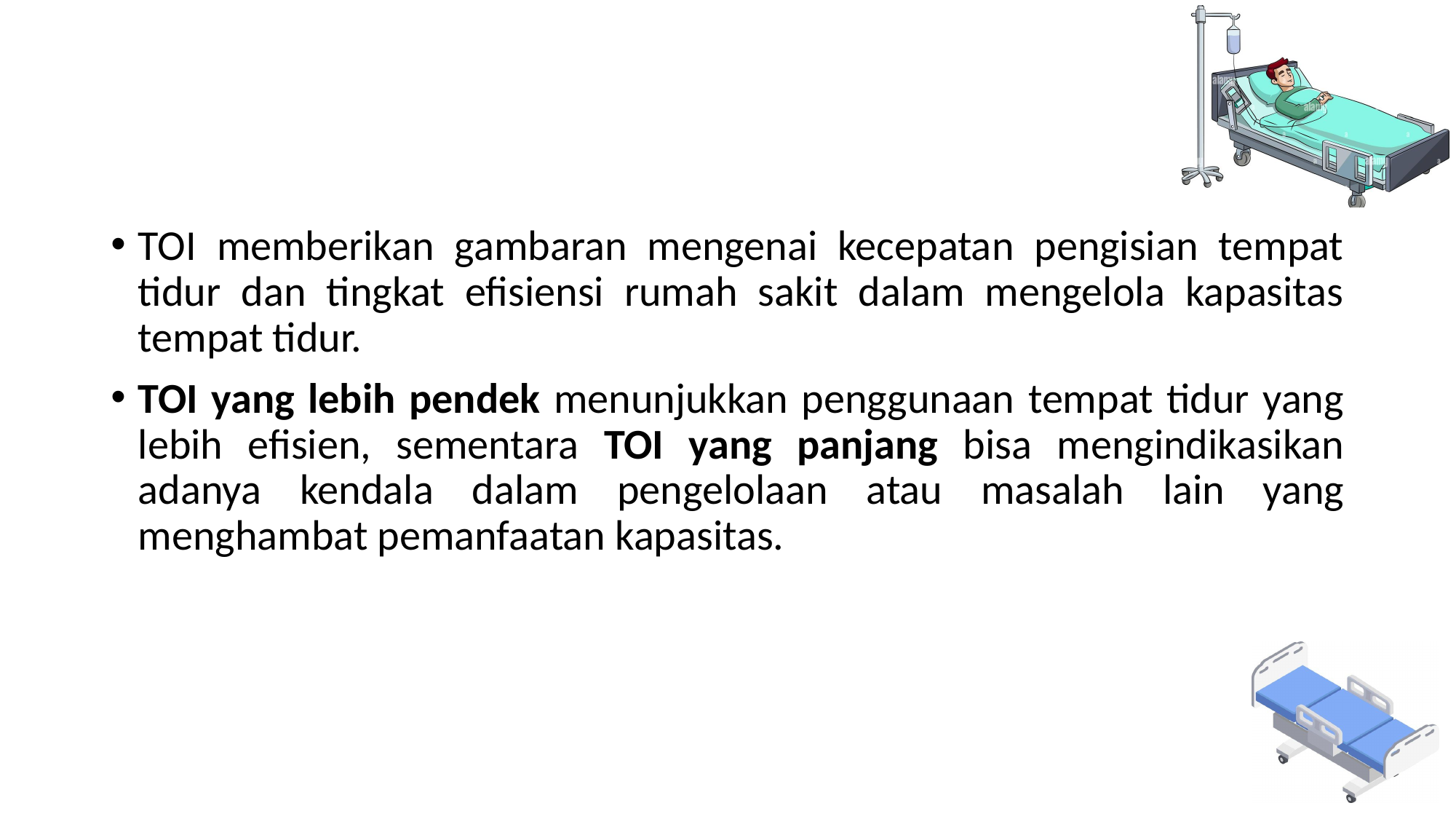

#
TOI memberikan gambaran mengenai kecepatan pengisian tempat tidur dan tingkat efisiensi rumah sakit dalam mengelola kapasitas tempat tidur.
TOI yang lebih pendek menunjukkan penggunaan tempat tidur yang lebih efisien, sementara TOI yang panjang bisa mengindikasikan adanya kendala dalam pengelolaan atau masalah lain yang menghambat pemanfaatan kapasitas.